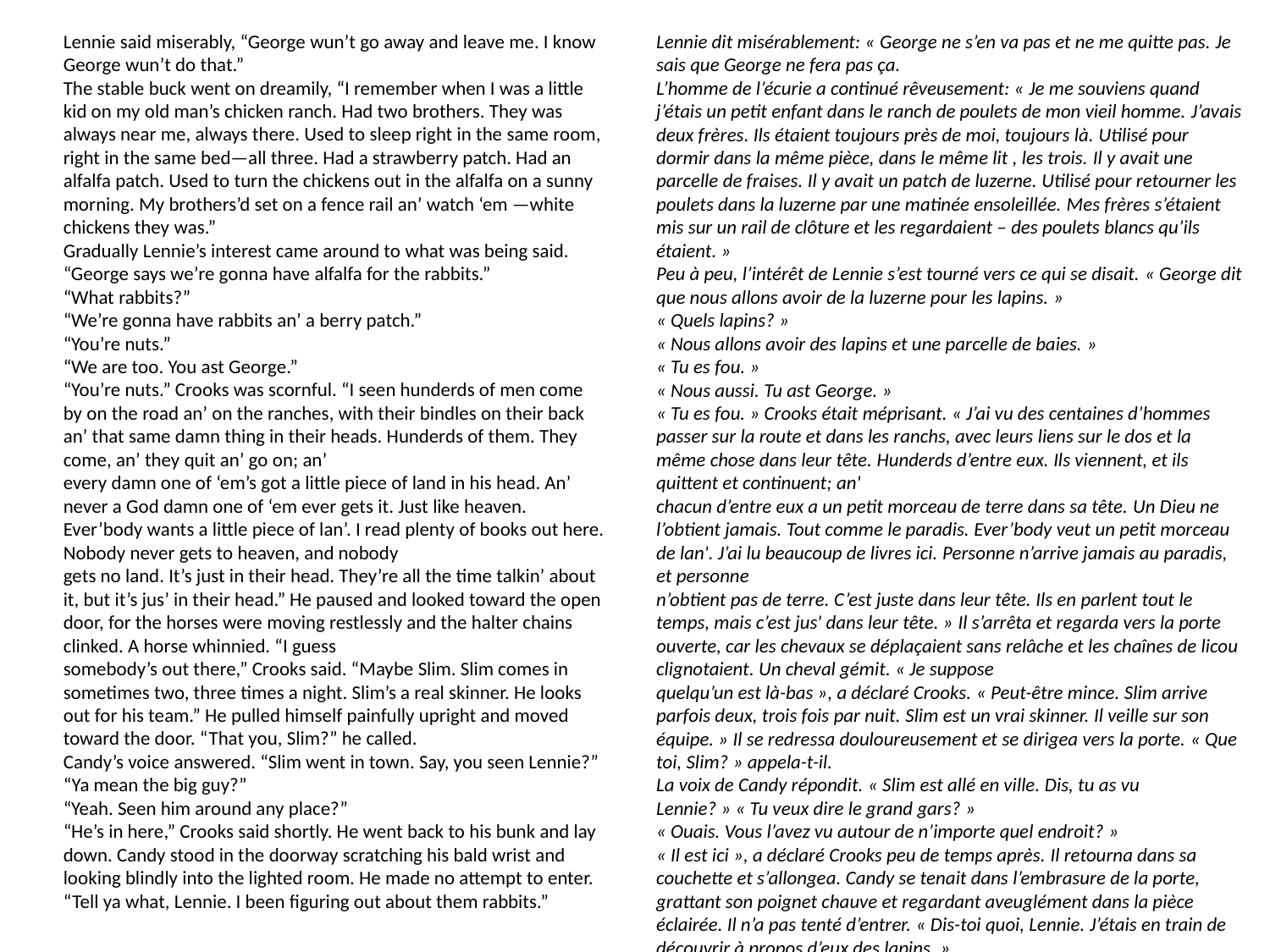

Lennie said miserably, “George wun’t go away and leave me. I know George wun’t do that.”
The stable buck went on dreamily, “I remember when I was a little kid on my old man’s chicken ranch. Had two brothers. They was always near me, always there. Used to sleep right in the same room, right in the same bed—all three. Had a strawberry patch. Had an alfalfa patch. Used to turn the chickens out in the alfalfa on a sunny morning. My brothers’d set on a fence rail an’ watch ‘em —white chickens they was.”
Gradually Lennie’s interest came around to what was being said. “George says we’re gonna have alfalfa for the rabbits.”
“What rabbits?”
“We’re gonna have rabbits an’ a berry patch.”
“You’re nuts.”
“We are too. You ast George.”
“You’re nuts.” Crooks was scornful. “I seen hunderds of men come by on the road an’ on the ranches, with their bindles on their back an’ that same damn thing in their heads. Hunderds of them. They come, an’ they quit an’ go on; an’
every damn one of ‘em’s got a little piece of land in his head. An’ never a God damn one of ‘em ever gets it. Just like heaven. Ever’body wants a little piece of lan’. I read plenty of books out here. Nobody never gets to heaven, and nobody
gets no land. It’s just in their head. They’re all the time talkin’ about it, but it’s jus’ in their head.” He paused and looked toward the open door, for the horses were moving restlessly and the halter chains clinked. A horse whinnied. “I guess
somebody’s out there,” Crooks said. “Maybe Slim. Slim comes in sometimes two, three times a night. Slim’s a real skinner. He looks out for his team.” He pulled himself painfully upright and moved toward the door. “That you, Slim?” he called.
Candy’s voice answered. “Slim went in town. Say, you seen Lennie?” “Ya mean the big guy?”
“Yeah. Seen him around any place?”
“He’s in here,” Crooks said shortly. He went back to his bunk and lay down. Candy stood in the doorway scratching his bald wrist and looking blindly into the lighted room. He made no attempt to enter. “Tell ya what, Lennie. I been figuring out about them rabbits.”
Lennie dit misérablement: « George ne s’en va pas et ne me quitte pas. Je sais que George ne fera pas ça.
L’homme de l’écurie a continué rêveusement: « Je me souviens quand j’étais un petit enfant dans le ranch de poulets de mon vieil homme. J’avais deux frères. Ils étaient toujours près de moi, toujours là. Utilisé pour dormir dans la même pièce, dans le même lit , les trois. Il y avait une parcelle de fraises. Il y avait un patch de luzerne. Utilisé pour retourner les poulets dans la luzerne par une matinée ensoleillée. Mes frères s’étaient mis sur un rail de clôture et les regardaient – des poulets blancs qu’ils étaient. »
Peu à peu, l’intérêt de Lennie s’est tourné vers ce qui se disait. « George dit que nous allons avoir de la luzerne pour les lapins. »
« Quels lapins? »
« Nous allons avoir des lapins et une parcelle de baies. »
« Tu es fou. »
« Nous aussi. Tu ast George. »
« Tu es fou. » Crooks était méprisant. « J’ai vu des centaines d’hommes passer sur la route et dans les ranchs, avec leurs liens sur le dos et la même chose dans leur tête. Hunderds d’entre eux. Ils viennent, et ils quittent et continuent; an'
chacun d’entre eux a un petit morceau de terre dans sa tête. Un Dieu ne l’obtient jamais. Tout comme le paradis. Ever’body veut un petit morceau de lan'. J’ai lu beaucoup de livres ici. Personne n’arrive jamais au paradis, et personne
n’obtient pas de terre. C’est juste dans leur tête. Ils en parlent tout le temps, mais c’est jus' dans leur tête. » Il s’arrêta et regarda vers la porte ouverte, car les chevaux se déplaçaient sans relâche et les chaînes de licou clignotaient. Un cheval gémit. « Je suppose
quelqu’un est là-bas », a déclaré Crooks. « Peut-être mince. Slim arrive parfois deux, trois fois par nuit. Slim est un vrai skinner. Il veille sur son équipe. » Il se redressa douloureusement et se dirigea vers la porte. « Que toi, Slim? » appela-t-il.
La voix de Candy répondit. « Slim est allé en ville. Dis, tu as vu Lennie? » « Tu veux dire le grand gars? »
« Ouais. Vous l’avez vu autour de n’importe quel endroit? »
« Il est ici », a déclaré Crooks peu de temps après. Il retourna dans sa couchette et s’allongea. Candy se tenait dans l’embrasure de la porte, grattant son poignet chauve et regardant aveuglément dans la pièce éclairée. Il n’a pas tenté d’entrer. « Dis-toi quoi, Lennie. J’étais en train de découvrir à propos d’eux des lapins. »